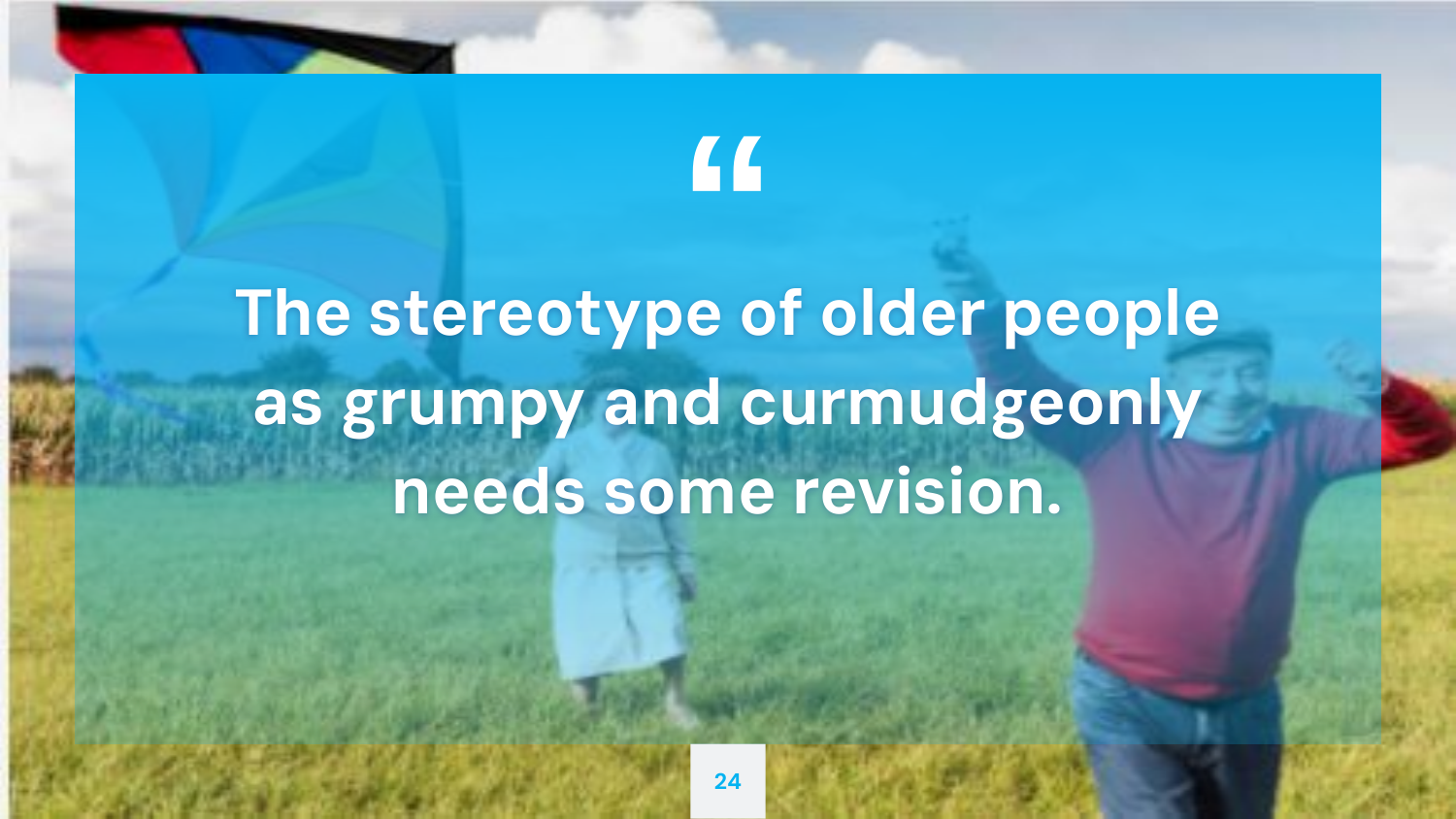

Wall Street Journal Quote
The stereotype of older people as grumpy and curmudgeonly needs some revision.
24